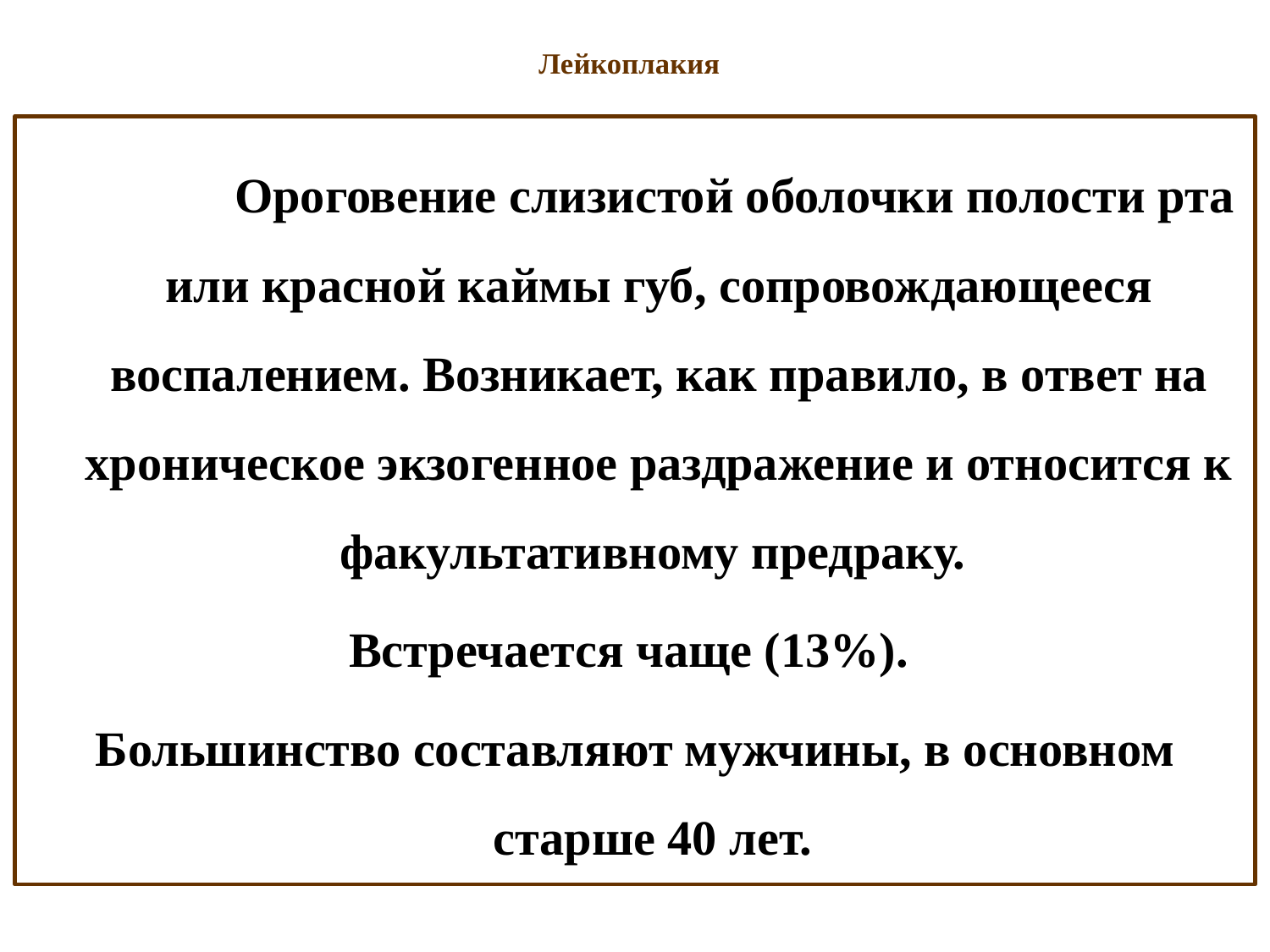

# Лейкоплакия
              Ороговение слизистой оболочки полости рта или красной каймы губ, сопровождающееся воспалением. Возникает, как правило, в ответ на хроническое экзогенное раздражение и относится к факультативному предраку.
Встречается чаще (13%).
Большинство составляют мужчины, в основном старше 40 лет.